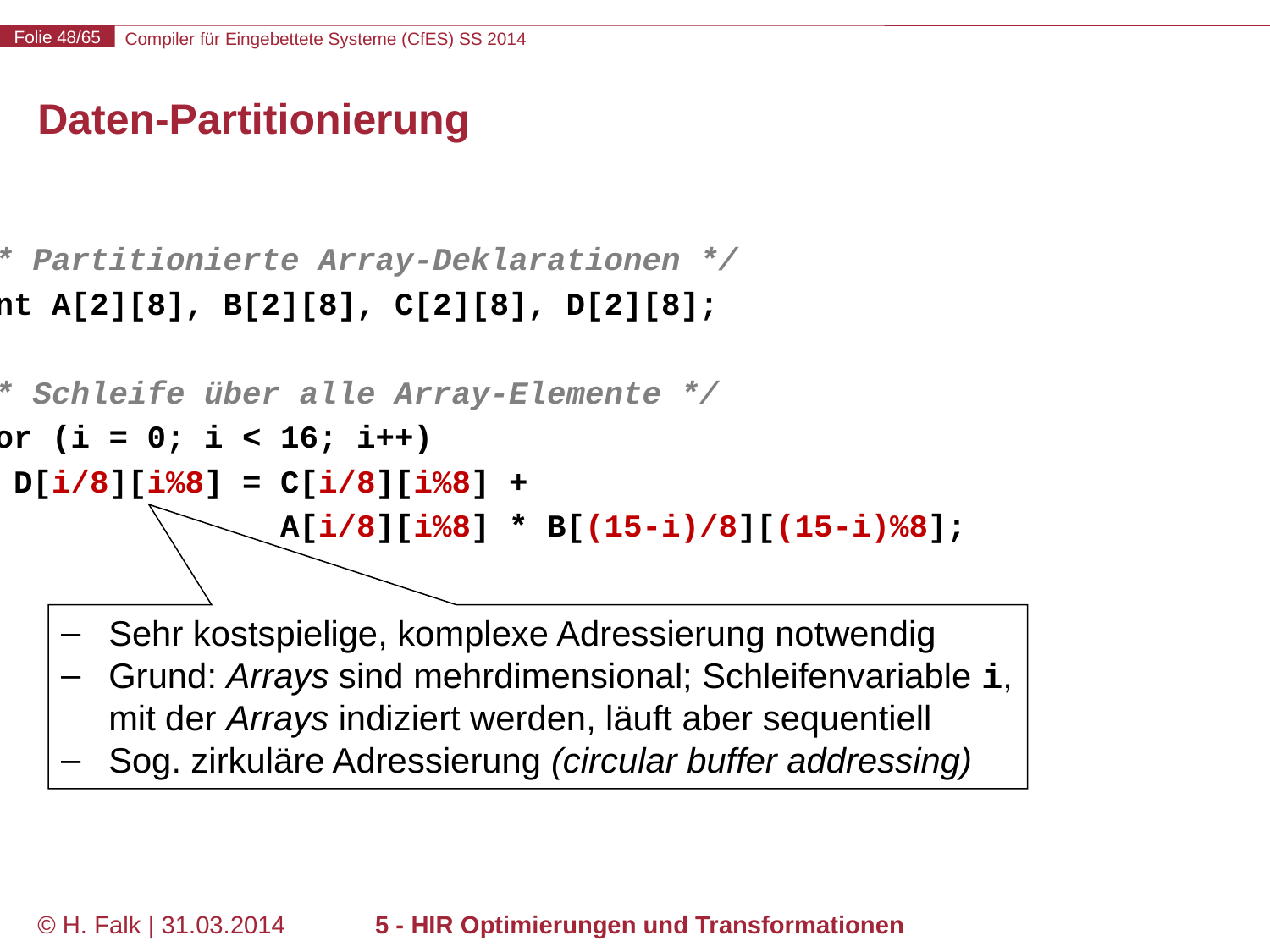

# Daten-Partitionierung
/* Partitionierte Array-Deklarationen */
int A[2][8], B[2][8], C[2][8], D[2][8];

/* Schleife über alle Array-Elemente */
for (i = 0; i < 16; i++)
  D[i/8][i%8] = C[i/8][i%8] +
                A[i/8][i%8] * B[(15-i)/8][(15-i)%8];

Sehr kostspielige, komplexe Adressierung notwendig
Grund: Arrays sind mehrdimensional; Schleifenvariable i, mit der Arrays indiziert werden, läuft aber sequentiell
Sog. zirkuläre Adressierung (circular buffer addressing)
© H. Falk | 31.03.2014
5 - HIR Optimierungen und Transformationen